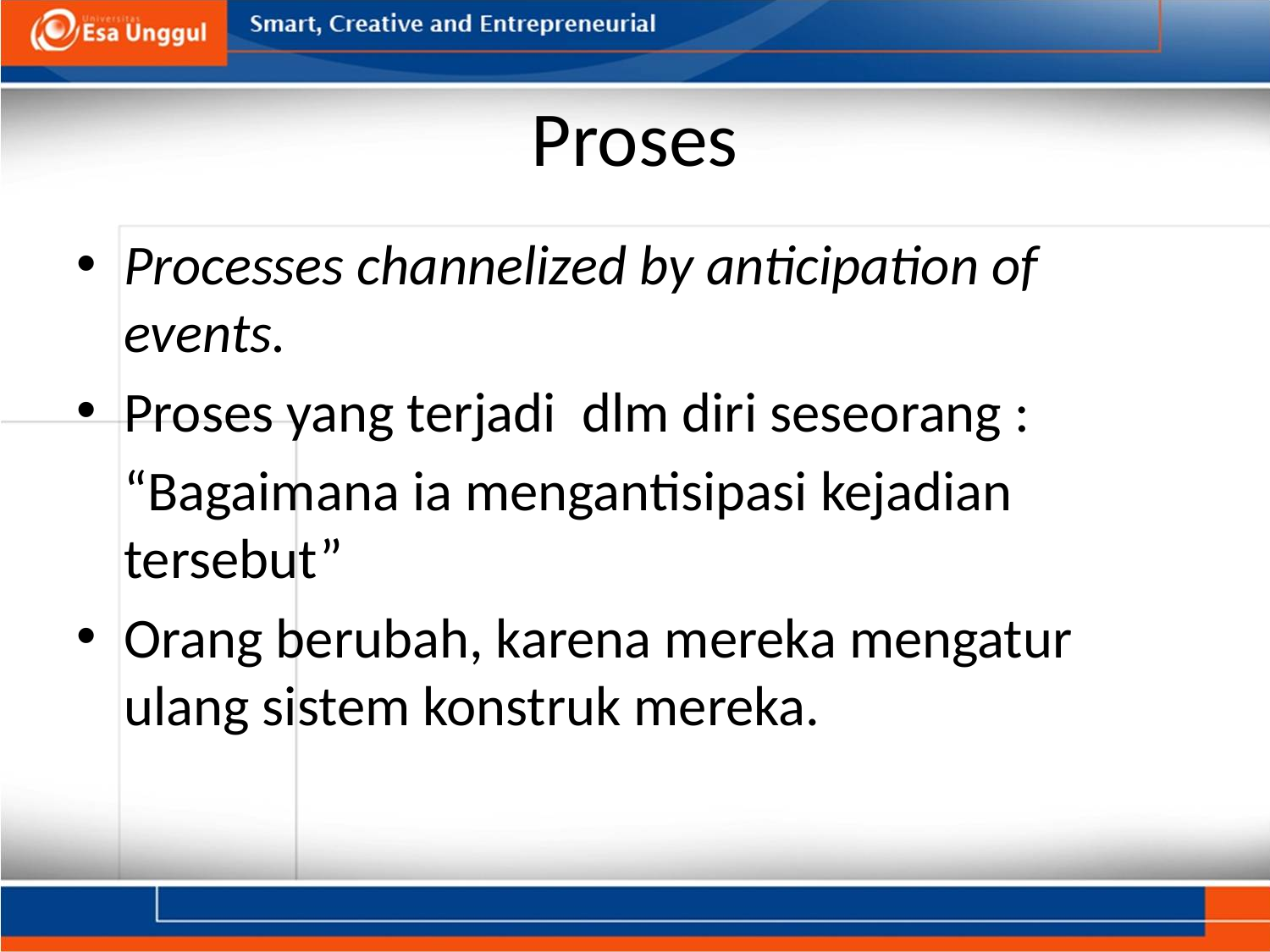

# Proses
Processes channelized by anticipation of events.
Proses yang terjadi  dlm diri seseorang :
	“Bagaimana ia mengantisipasi kejadian tersebut”
Orang berubah, karena mereka mengatur ulang sistem konstruk mereka.